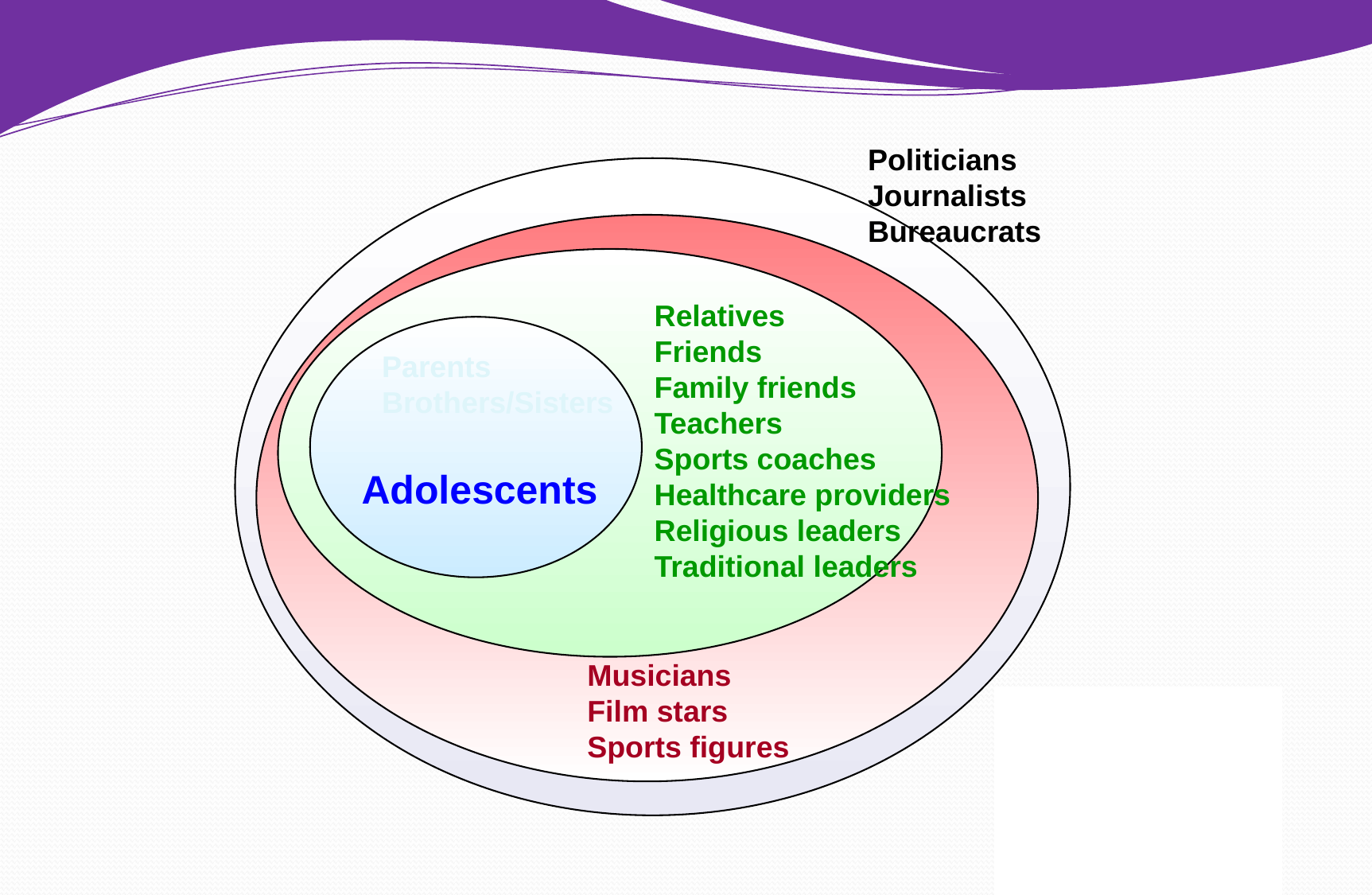

Politicians
Journalists
Bureaucrats

Relatives
Friends
Family friends
Teachers
Sports coaches
Healthcare providers
Religious leaders
Traditional leaders

Parents
Brothers/Sisters
Adolescents
Musicians
Film stars
Sports figures